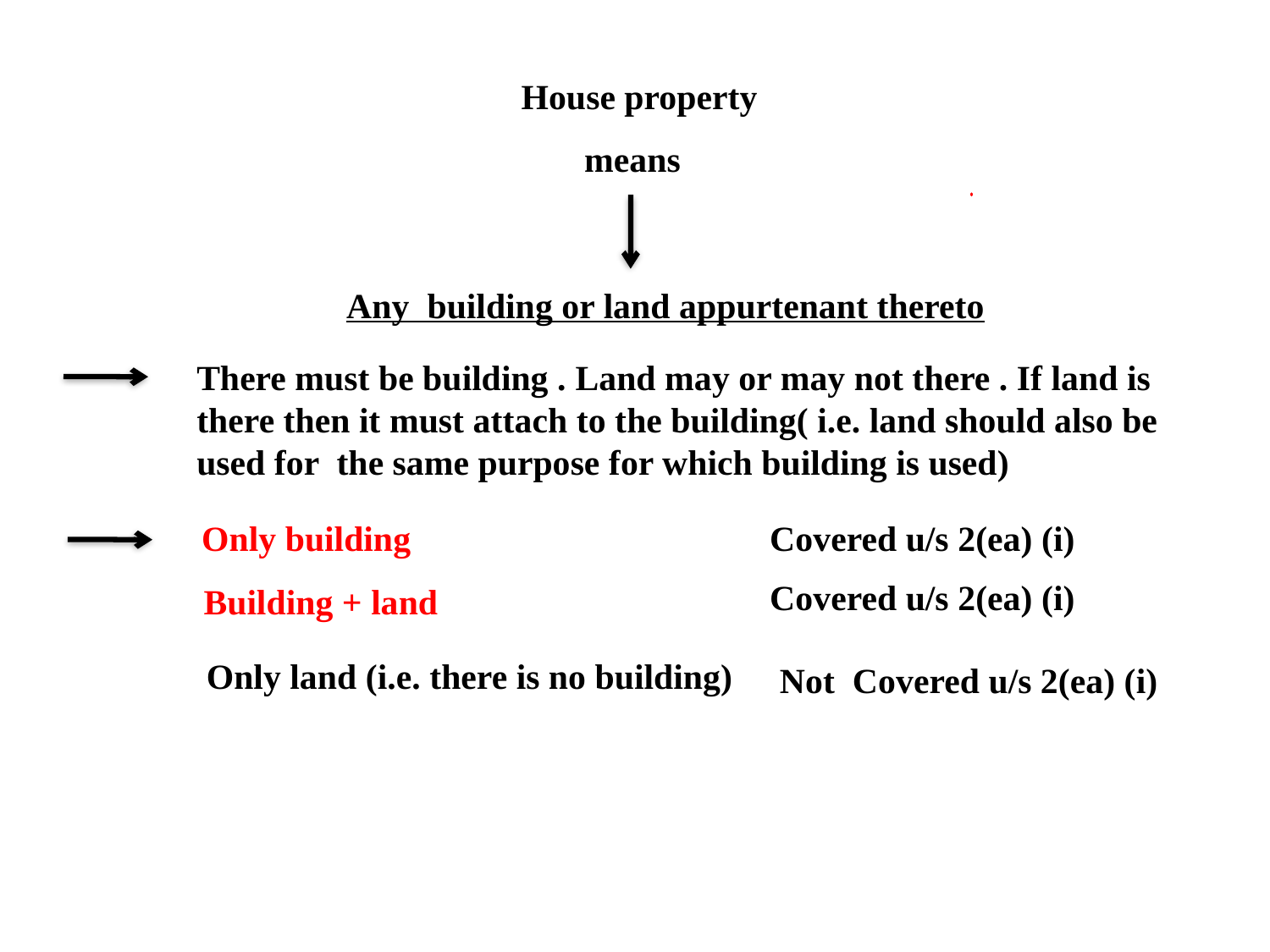

House property
means

Any  building or land appurtenant thereto
There must be building . Land may or may not there . If land is there then it must attach to the building( i.e. land should also be used for  the same purpose for which building is used)
Only building
Covered u/s 2(ea) (i)
Covered u/s 2(ea) (i)
Building + land
Only land (i.e. there is no building)
Not  Covered u/s 2(ea) (i)